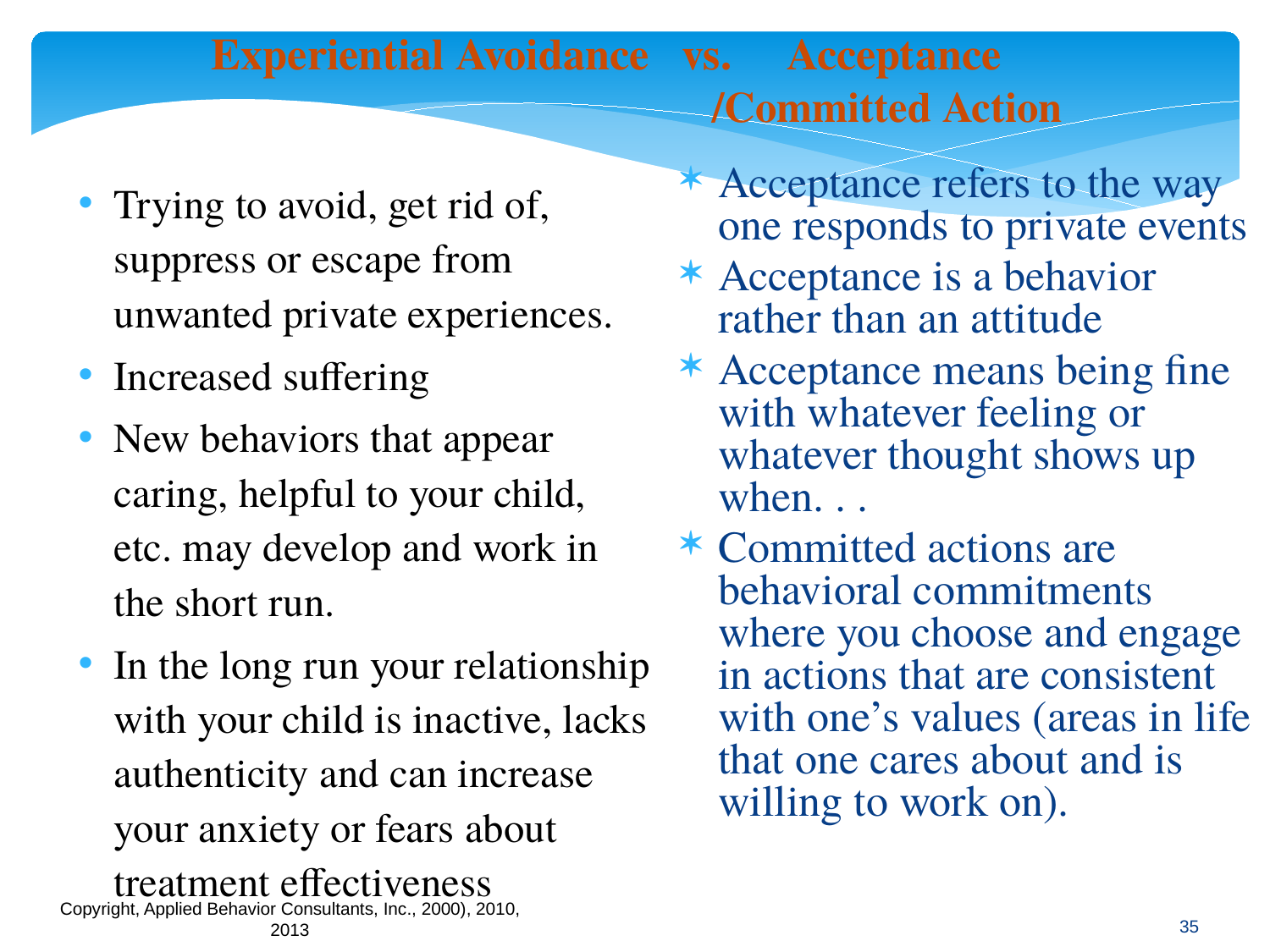

Experiential Avoidance   vs.     Acceptance
                                                  /Committed Action
Acceptance refers to the way one responds to private events
Acceptance is a behavior rather than an attitude
Acceptance means being fine with whatever feeling or whatever thought shows up when. . .
Committed actions are behavioral commitments where you choose and engage in actions that are consistent with one’s values (areas in life that one cares about and is willing to work on).
Trying to avoid, get rid of, suppress or escape from unwanted private experiences.
Increased suffering
New behaviors that appear caring, helpful to your child, etc. may develop and work in the short run.
In the long run your relationship with your child is inactive, lacks authenticity and can increase your anxiety or fears about treatment effectiveness

Copyright, Applied Behavior Consultants, Inc., 2000), 2010, 2013
35